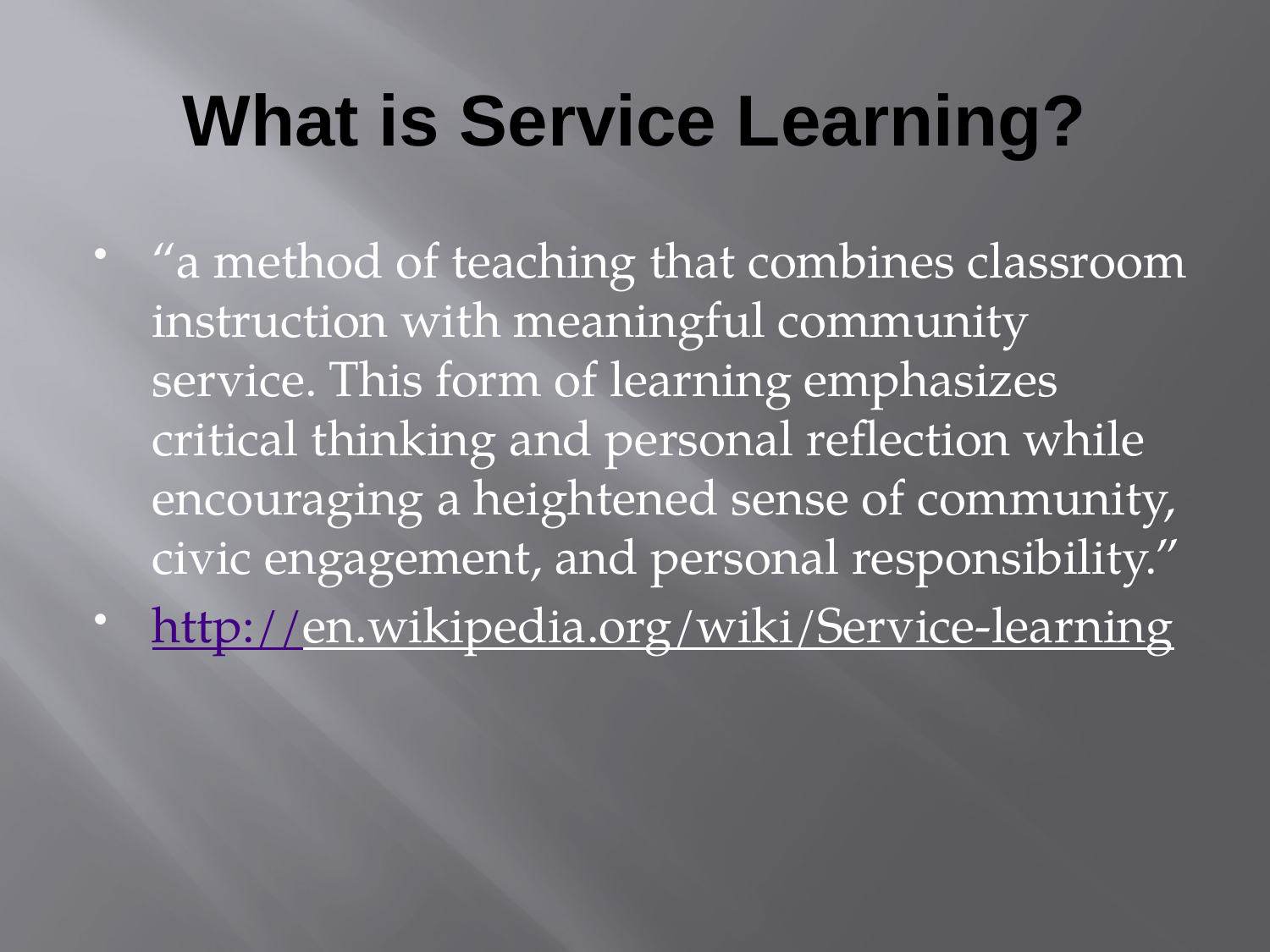

# What is Service Learning?
“a method of teaching that combines classroom instruction with meaningful community service. This form of learning emphasizes critical thinking and personal reflection while encouraging a heightened sense of community, civic engagement, and personal responsibility.”
http://en.wikipedia.org/wiki/Service-learning